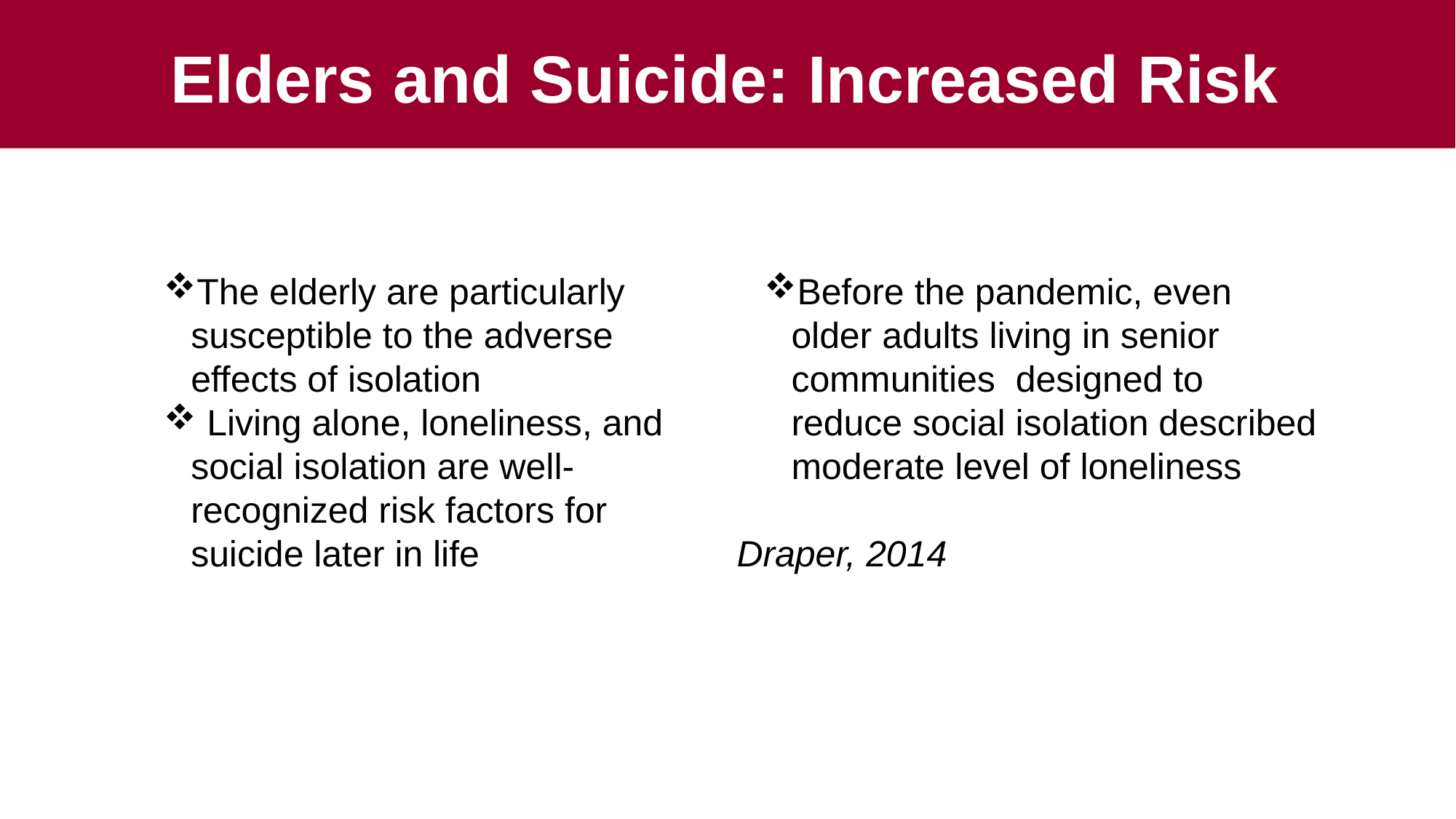

Elders and Suicide: Increased Risk
The elderly are particularly susceptible to the adverse effects of isolation
 Living alone, loneliness, and social isolation are well-recognized risk factors for suicide later in life
Before the pandemic, even older adults living in senior communities  designed to reduce social isolation described moderate level of loneliness

Draper, 2014